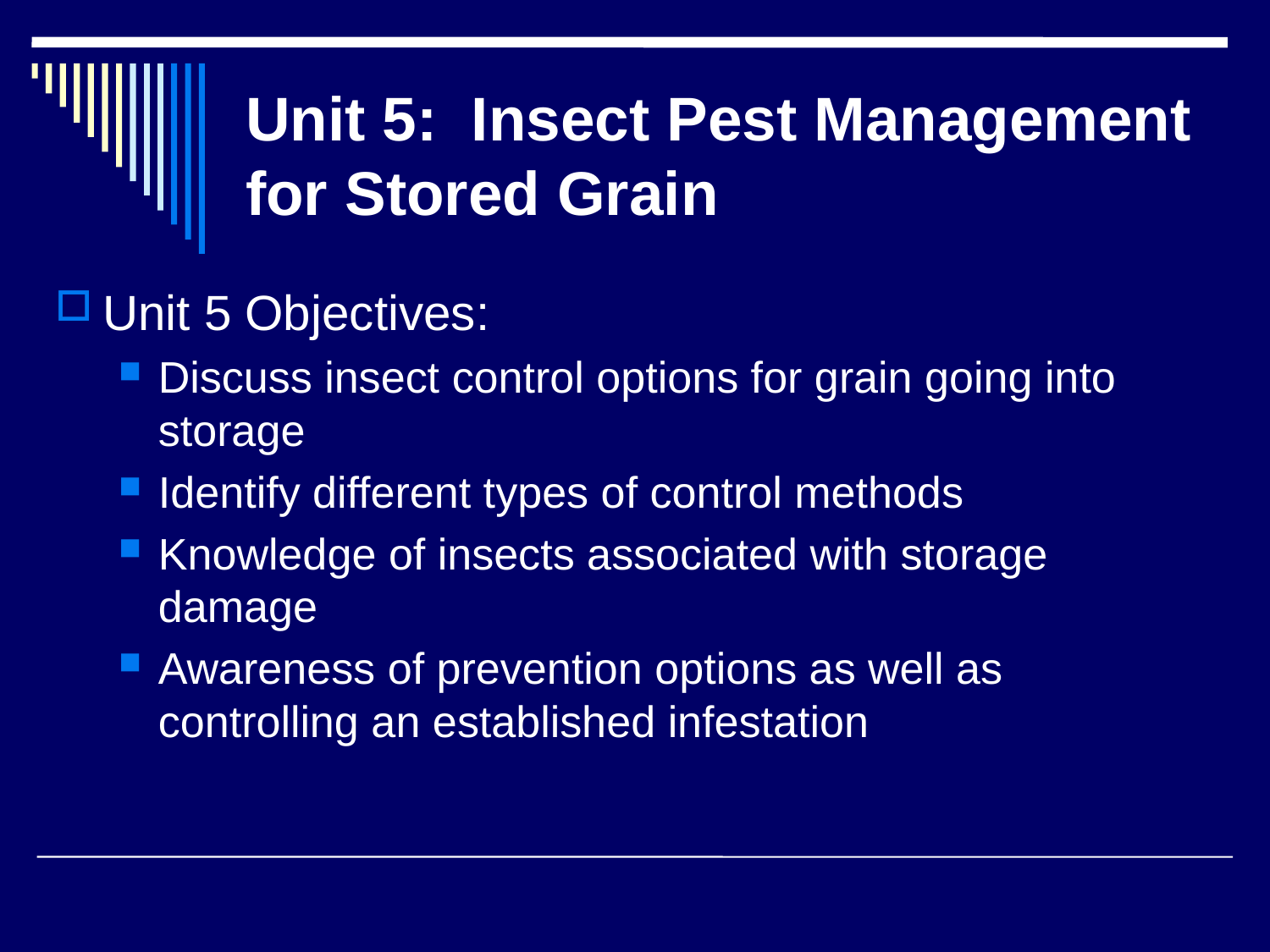

# Unit 5:  Insect Pest Management for Stored Grain
Unit 5 Objectives:
Discuss insect control options for grain going into storage
Identify different types of control methods
Knowledge of insects associated with storage damage
Awareness of prevention options as well as controlling an established infestation